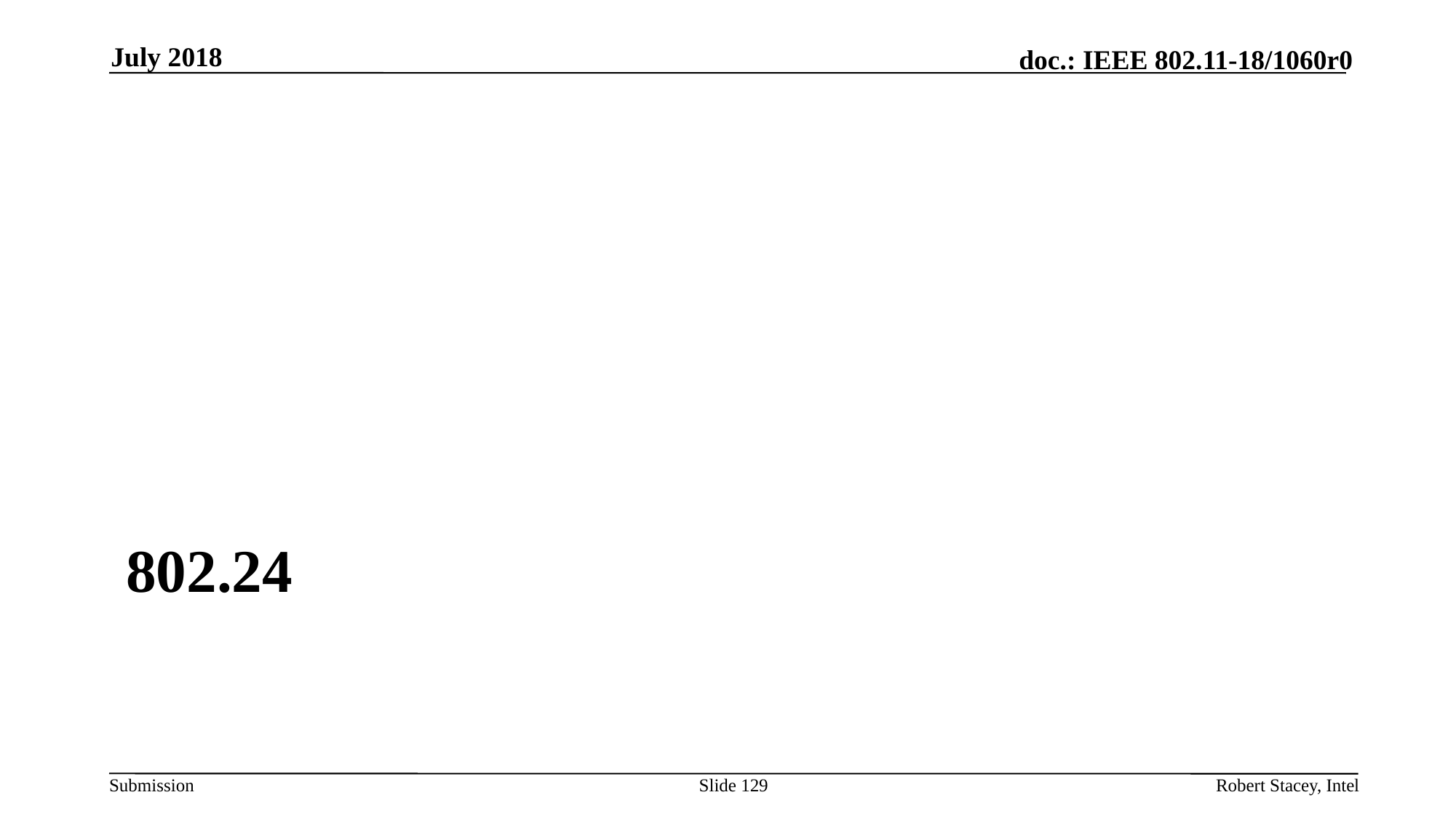

July 2018

# 802.24
Slide 129
Robert Stacey, Intel